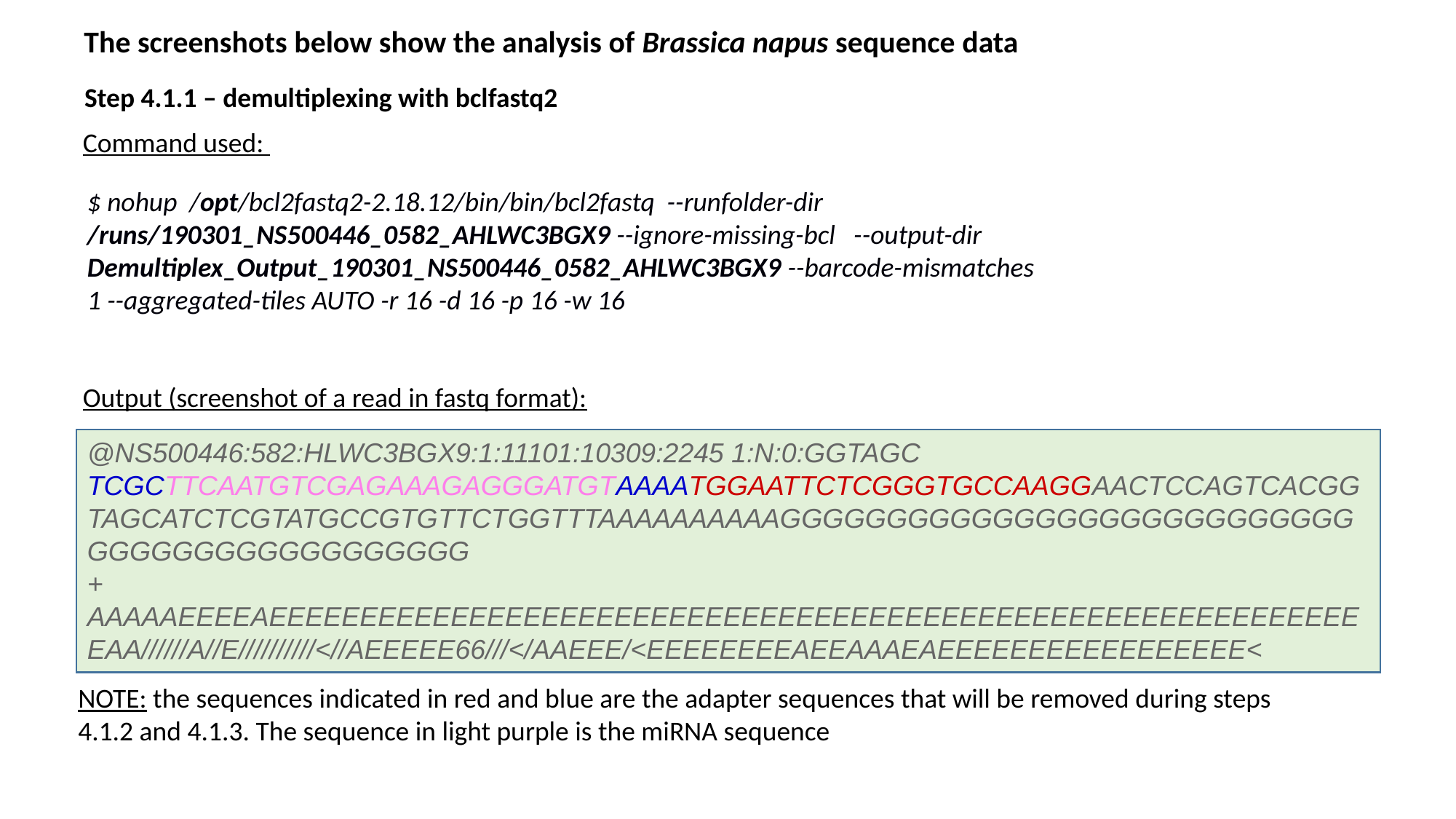

The screenshots below show the analysis of Brassica napus sequence data
Step 4.1.1 – demultiplexing with bclfastq2
Command used:
$ nohup  /opt/bcl2fastq2-2.18.12/bin/bin/bcl2fastq  --runfolder-dir  /runs/190301_NS500446_0582_AHLWC3BGX9 --ignore-missing-bcl   --output-dir Demultiplex_Output_190301_NS500446_0582_AHLWC3BGX9 --barcode-mismatches 1 --aggregated-tiles AUTO -r 16 -d 16 -p 16 -w 16
Output (screenshot of a read in fastq format):

@NS500446:582:HLWC3BGX9:1:11101:10309:2245 1:N:0:GGTAGC
TCGCTTCAATGTCGAGAAAGAGGGATGTAAAATGGAATTCTCGGGTGCCAAGGAACTCCAGTCACGGTAGCATCTCGTATGCCGTGTTCTGGTTTAAAAAAAAAAGGGGGGGGGGGGGGGGGGGGGGGGGGGGGGGGGGGGGGGGGGGGG
+
AAAAAEEEEAEEEEEEEEEEEEEEEEEEEEEEEEEEEEEEEEEEEEEEEEEEEEEEEEEEEEEEEEEEEEEAA//////A//E//////////<//AEEEEE66///</AAEEE/<EEEEEEEEAEEAAAEAEEEEEEEEEEEEEEEEE<
NOTE: the sequences indicated in red and blue are the adapter sequences that will be removed during steps 4.1.2 and 4.1.3. The sequence in light purple is the miRNA sequence